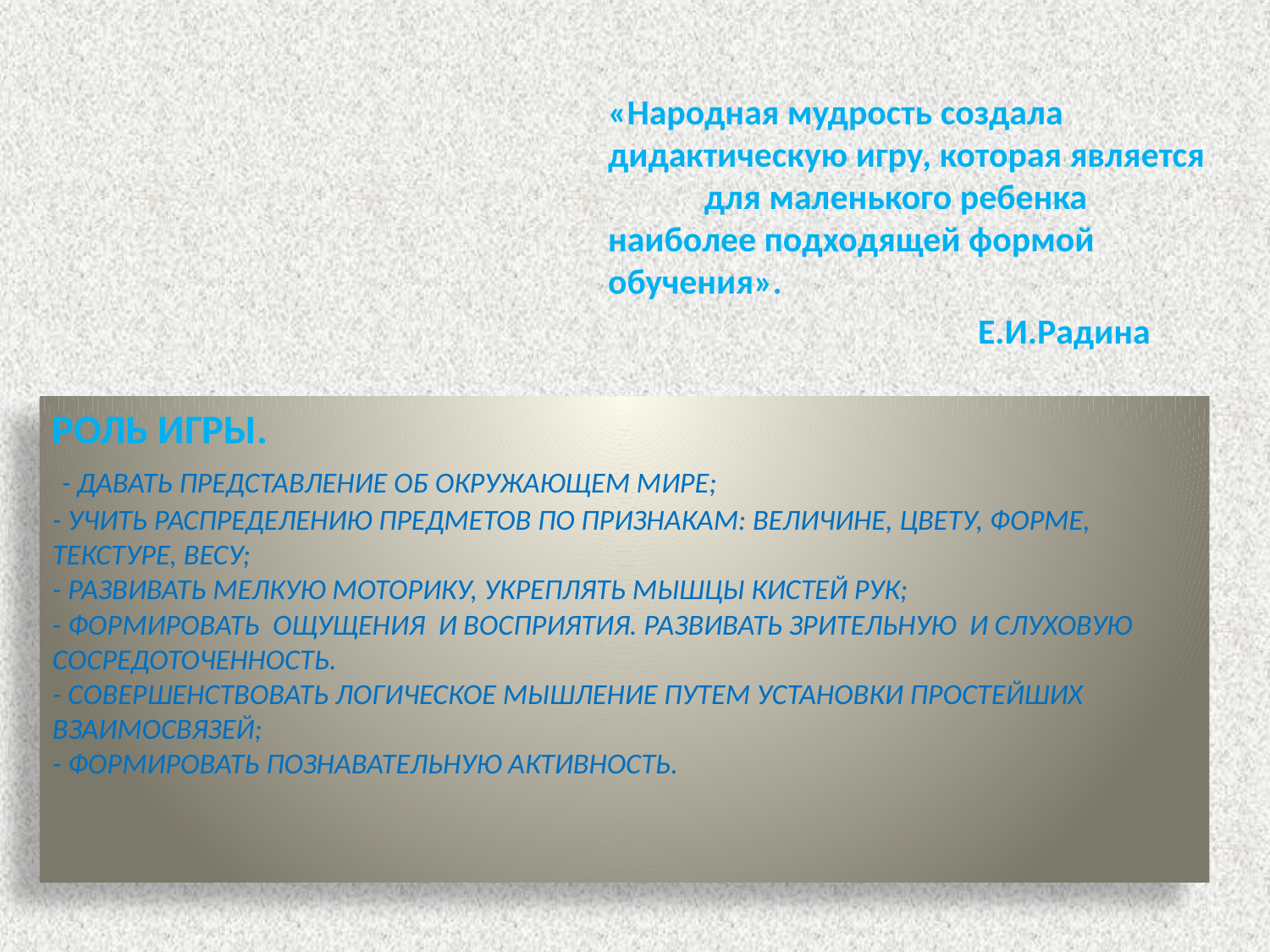

«Народная мудрость создала дидактическую игру, которая является               для маленького ребенка наиболее подходящей формой обучения».
                                              Е.И.Радина
# Роль игры. - давать представление об окружающем мире; - учить распределению предметов по признакам: величине, цвету, форме, текстуре, весу; - развивать мелкую моторику, укреплять мышцы кистей рук; - ФОРМИРОВАТЬ  ОЩУЩЕНИЯ  И ВОСПРИЯТИЯ. РаЗВИВАТЬ ЗРИТЕЛЬНУЮ  И СЛУХОВУЮ  СОСРЕДОТОЧЕННОСТЬ. - совершенствовать логическое мышление путем установки простейших взаимосвязей; - формировать познавательную активность.